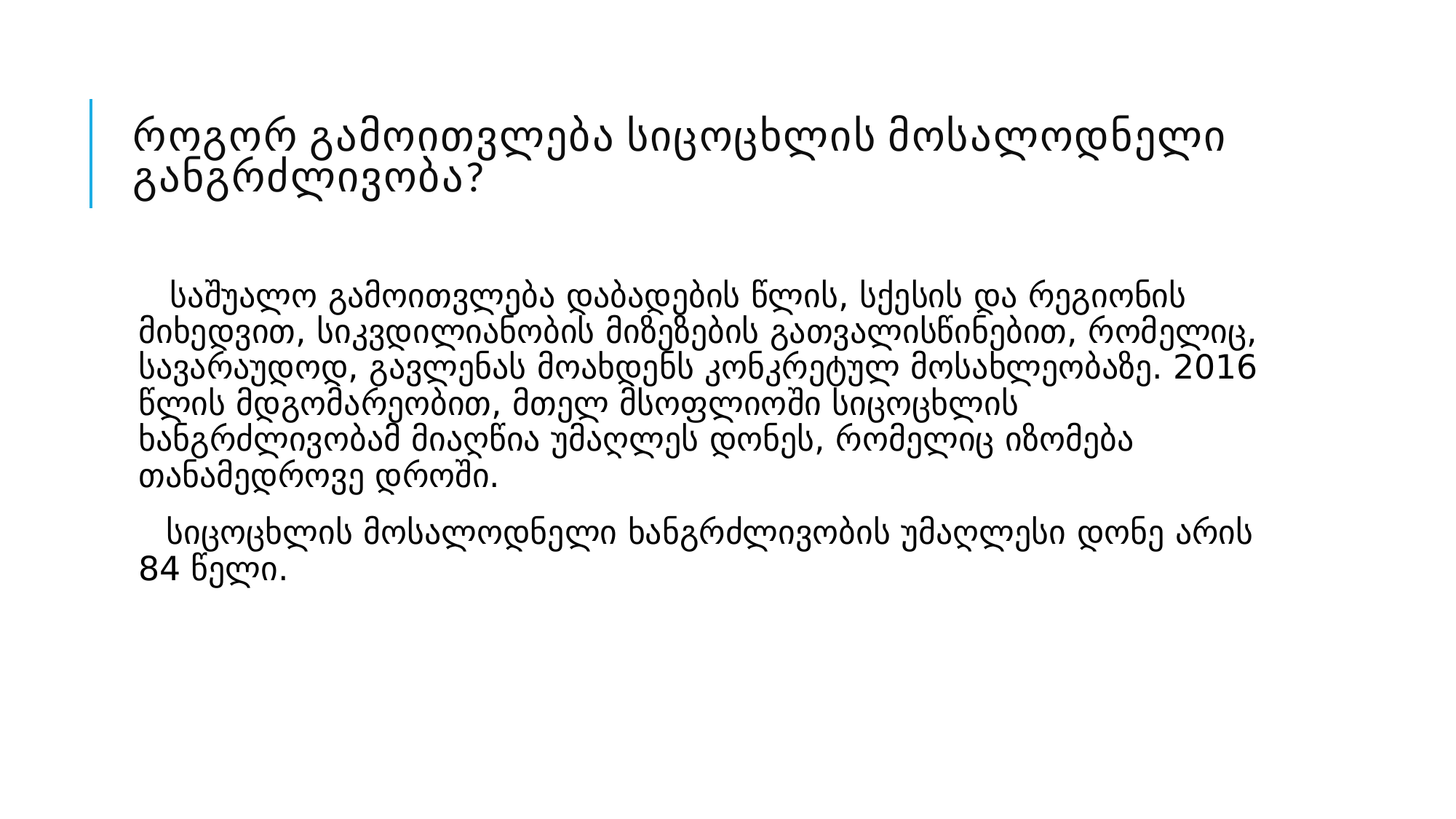

# როგორ გამოითვლება სიცოცხლის მოსალოდნელი განგრძლივობა?
   საშუალო გამოითვლება დაბადების წლის, სქესის და რეგიონის მიხედვით, სიკვდილიანობის მიზეზების გათვალისწინებით, რომელიც, სავარაუდოდ, გავლენას მოახდენს კონკრეტულ მოსახლეობაზე. 2016 წლის მდგომარეობით, მთელ მსოფლიოში სიცოცხლის ხანგრძლივობამ მიაღწია უმაღლეს დონეს, რომელიც იზომება თანამედროვე დროში.
   სიცოცხლის მოსალოდნელი ხანგრძლივობის უმაღლესი დონე არის 84 წელი.